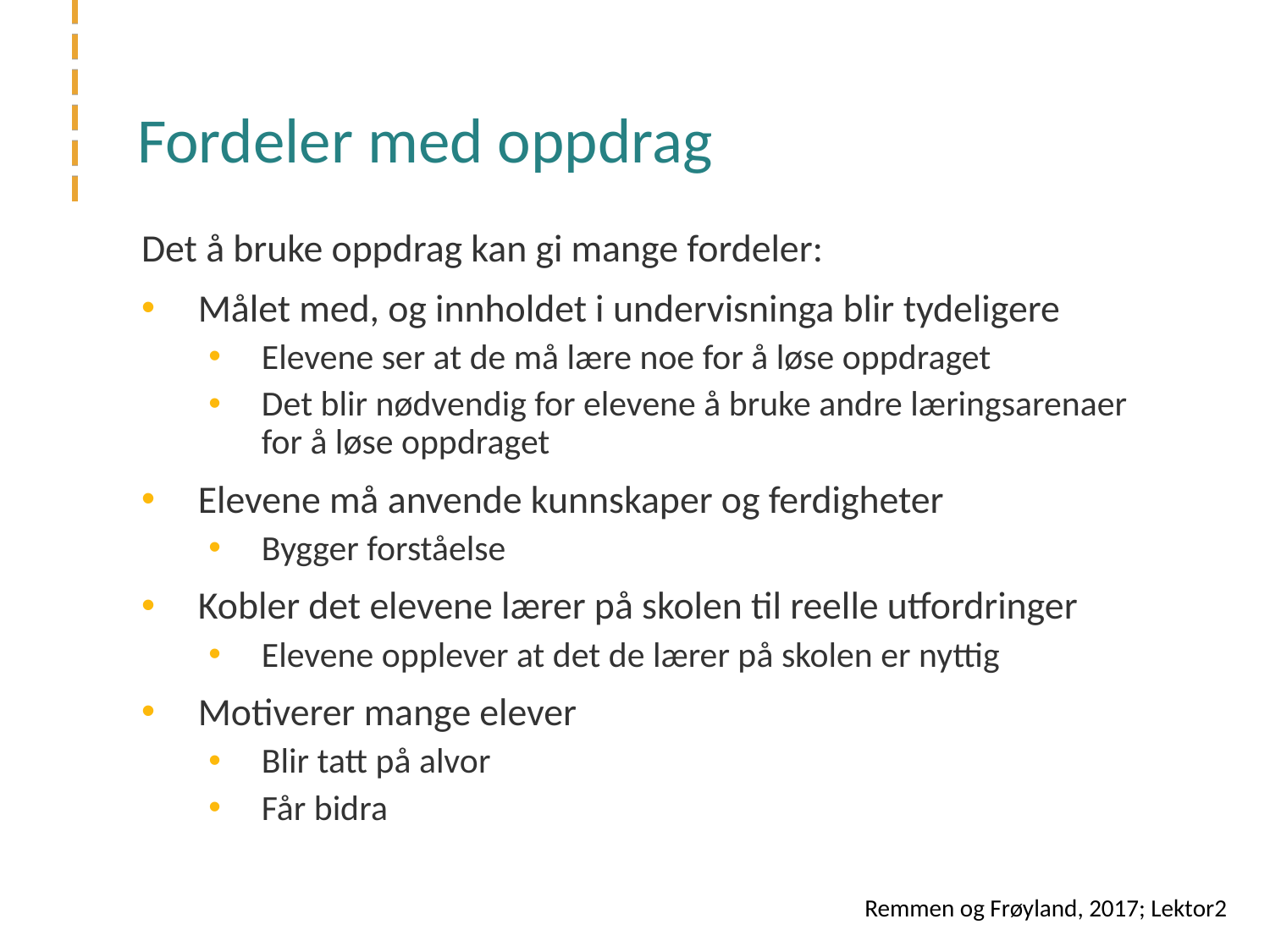

# Fordeler med oppdrag
Det å bruke oppdrag kan gi mange fordeler:
Målet med, og innholdet i undervisninga blir tydeligere
Elevene ser at de må lære noe for å løse oppdraget
Det blir nødvendig for elevene å bruke andre læringsarenaer for å løse oppdraget
Elevene må anvende kunnskaper og ferdigheter
Bygger forståelse
Kobler det elevene lærer på skolen til reelle utfordringer
Elevene opplever at det de lærer på skolen er nyttig
Motiverer mange elever
Blir tatt på alvor
Får bidra
Remmen og Frøyland, 2017; Lektor2